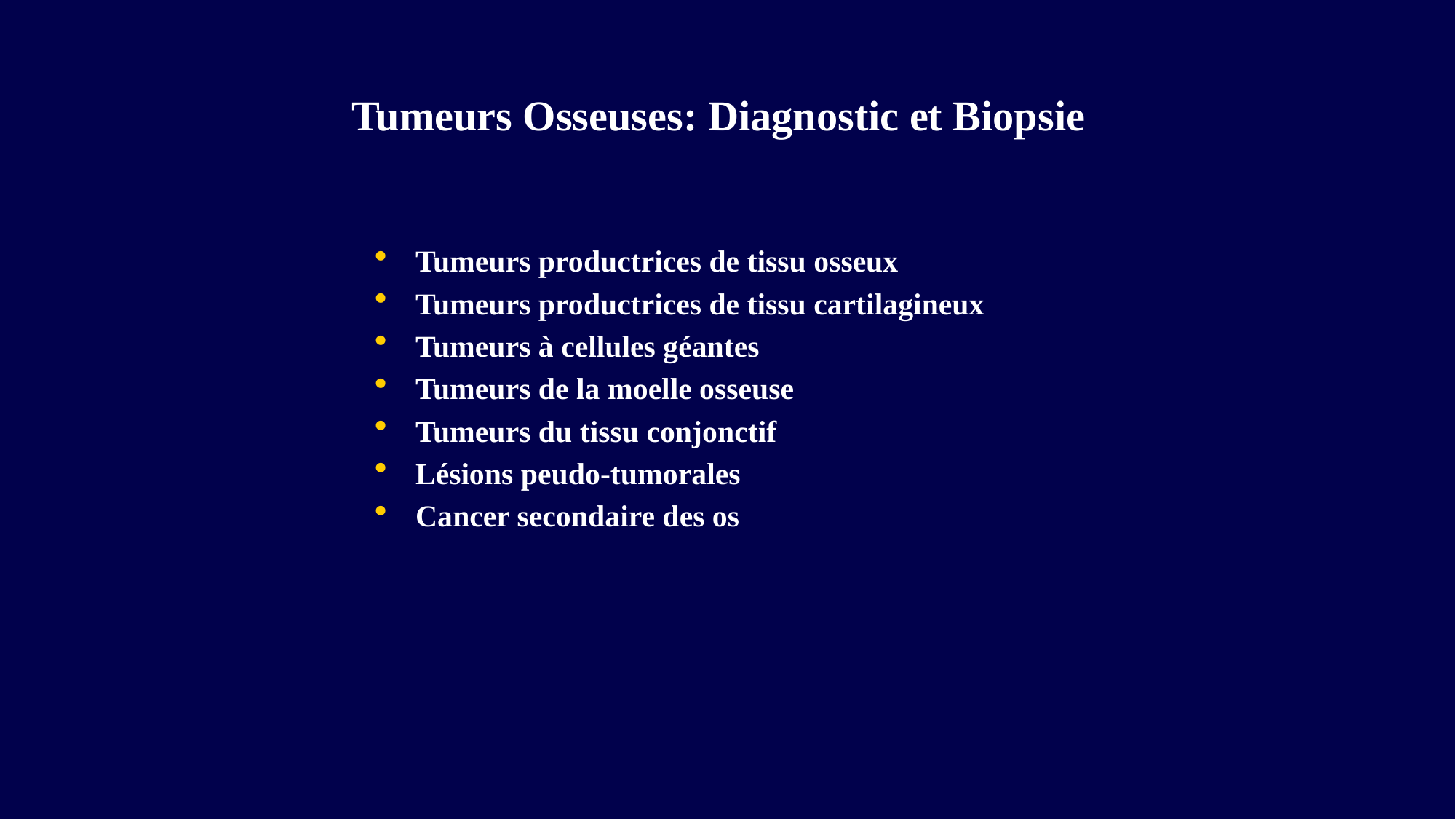

# Tumeurs Osseuses: Diagnostic et Biopsie
Tumeurs productrices de tissu osseux
Tumeurs productrices de tissu cartilagineux
Tumeurs à cellules géantes
Tumeurs de la moelle osseuse
Tumeurs du tissu conjonctif
Lésions peudo-tumorales
Cancer secondaire des os